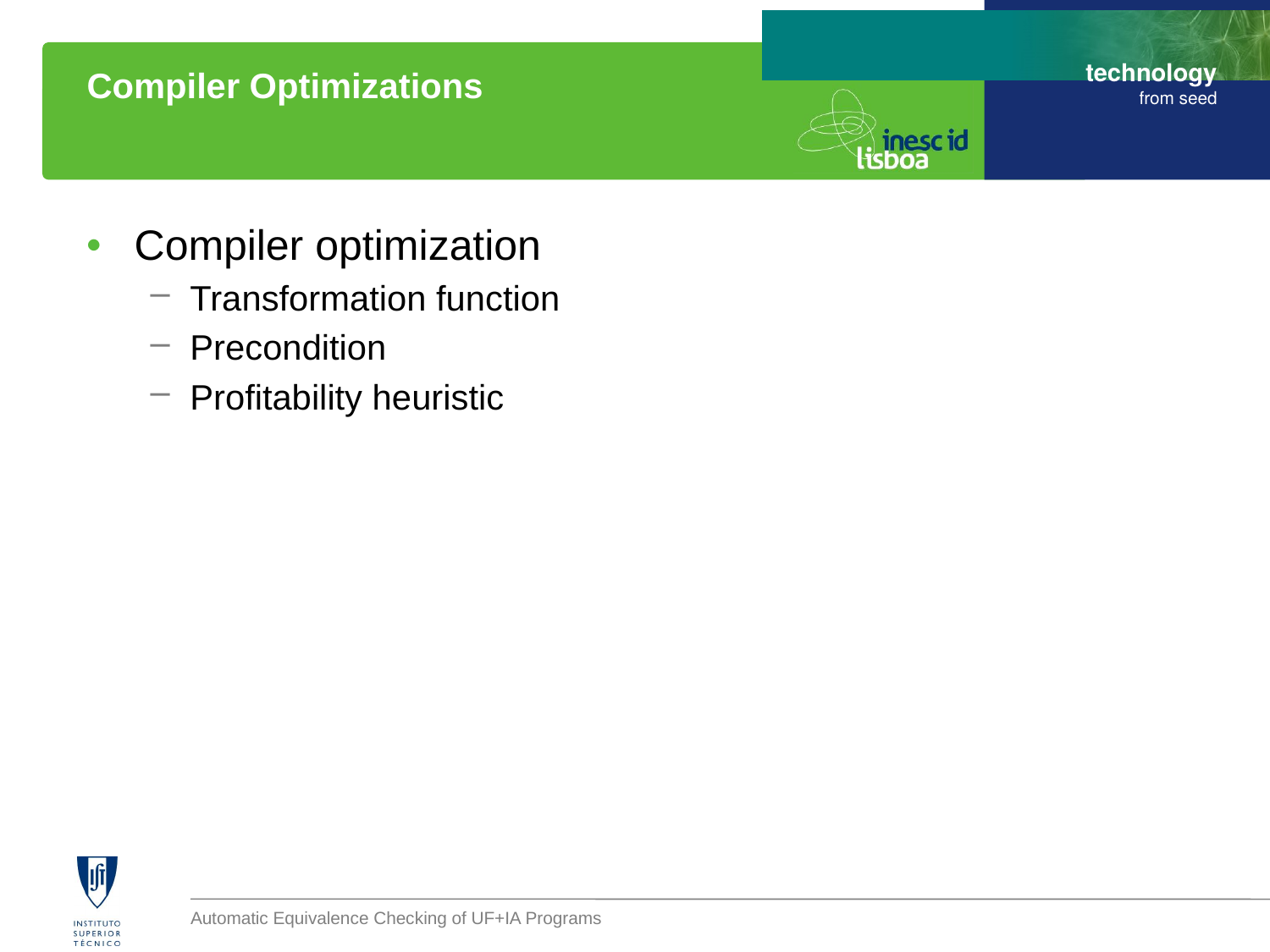

# Compiler Optimizations
Compiler optimization
Transformation function
Precondition
Profitability heuristic
Automatic Equivalence Checking of UF+IA Programs